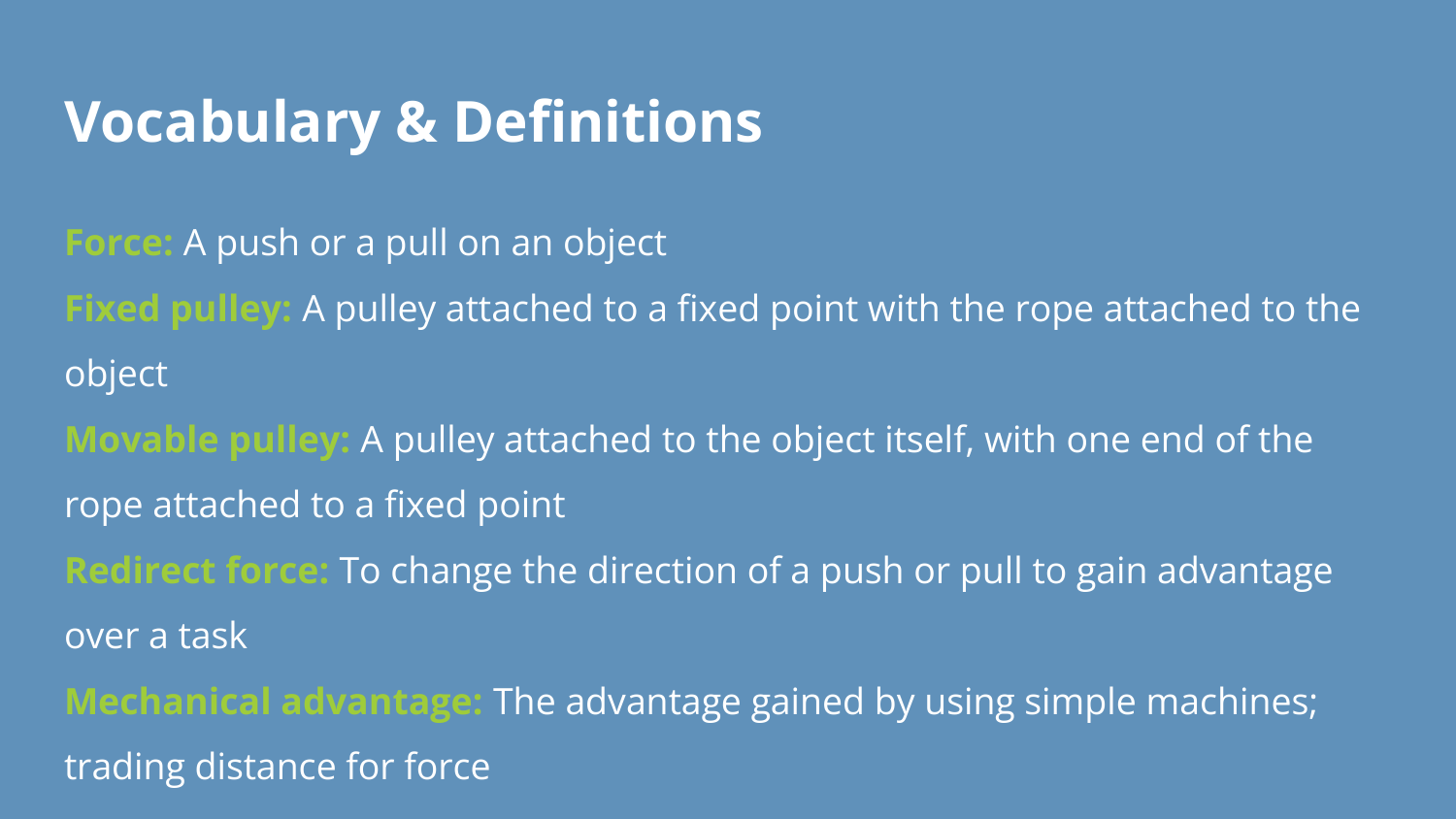

# Vocabulary & Definitions
Force: A push or a pull on an object
Fixed pulley: A pulley attached to a fixed point with the rope attached to the object
Movable pulley: A pulley attached to the object itself, with one end of the rope attached to a fixed point
Redirect force: To change the direction of a push or pull to gain advantage over a task
Mechanical advantage: The advantage gained by using simple machines; trading distance for force